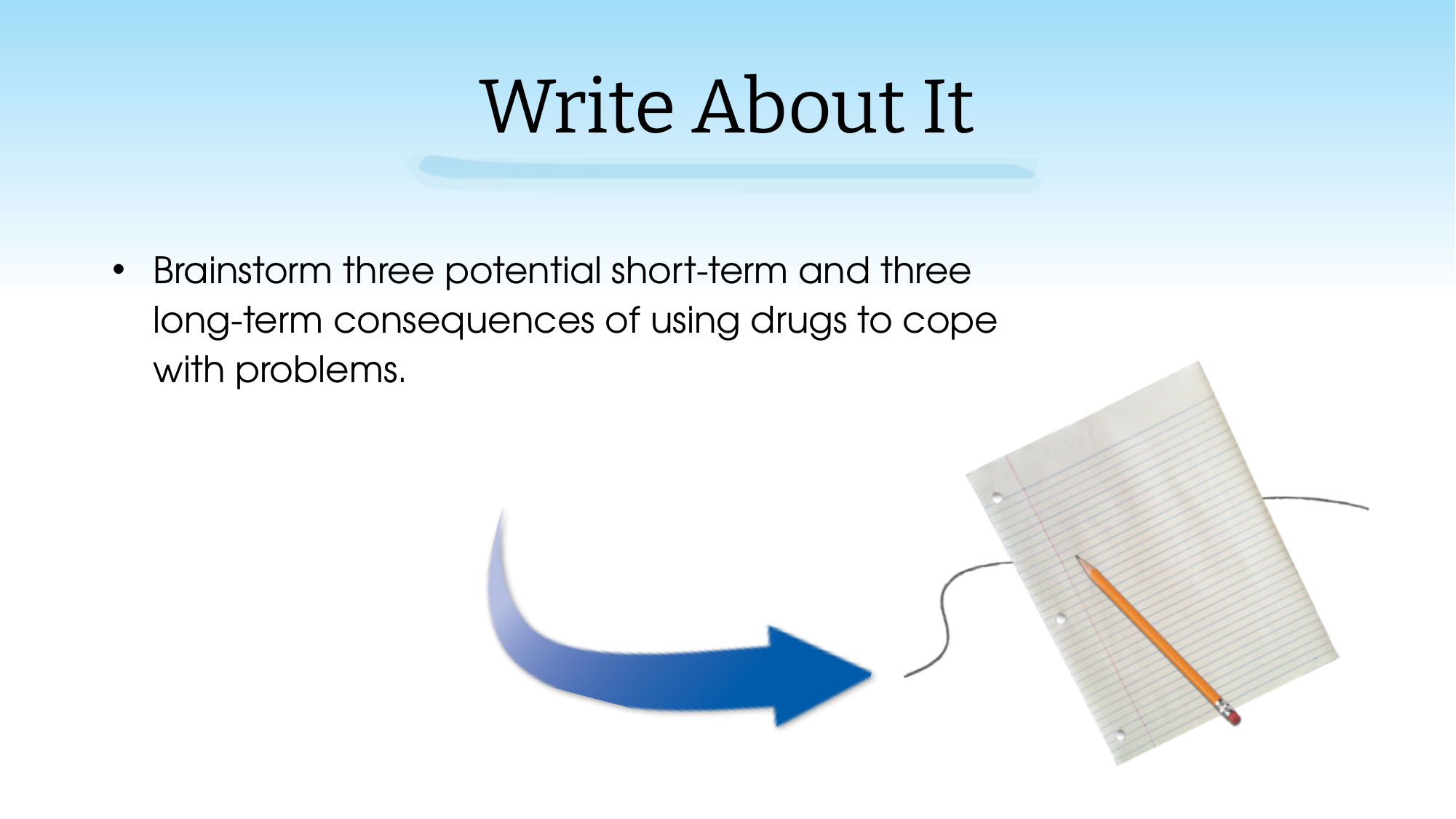

# Write About It
Brainstorm three potential short-term and three long-term consequences of using drugs to cope with problems.